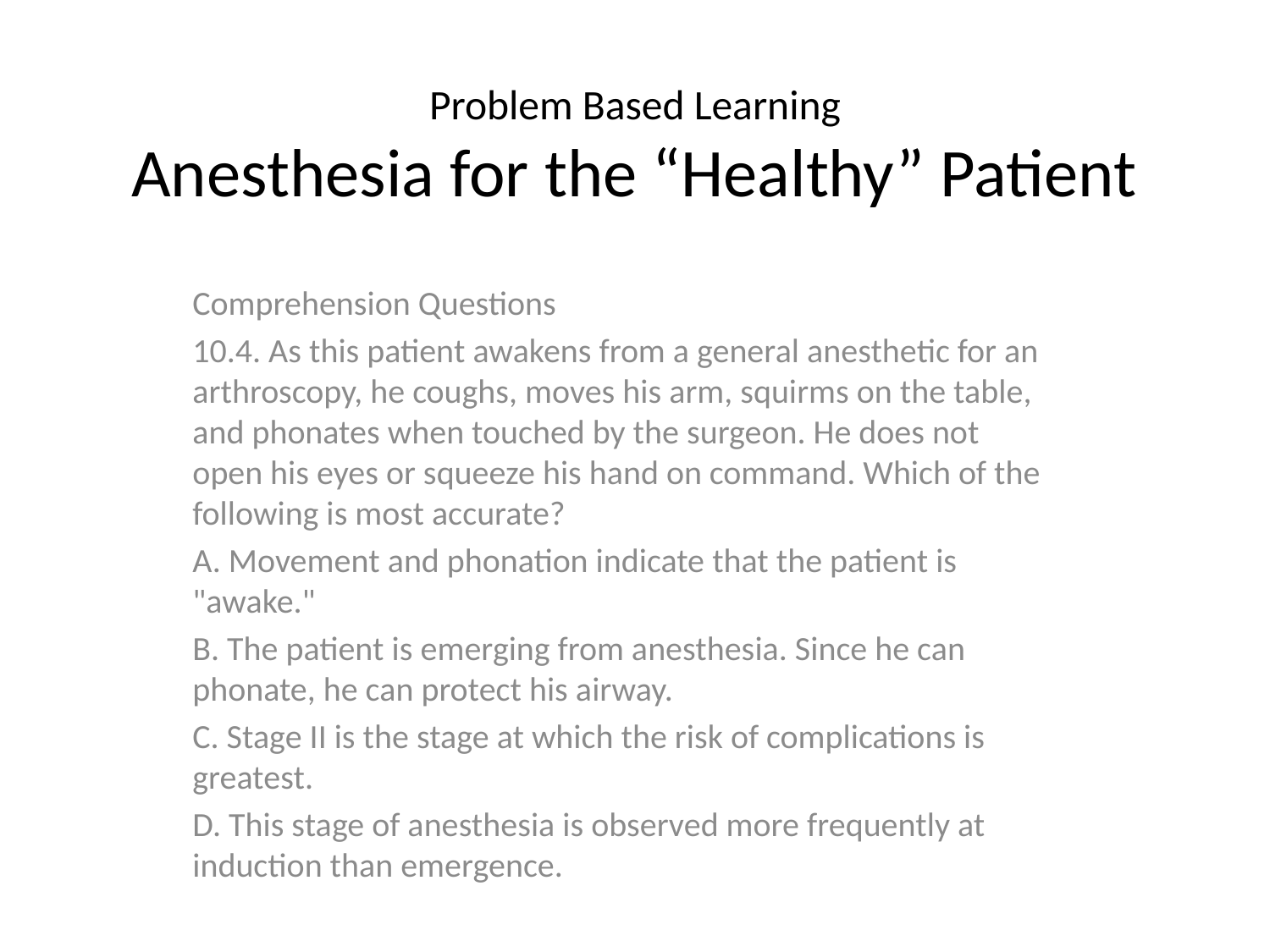

# Problem Based Learning Anesthesia for the “Healthy” Patient
Comprehension Questions
10.4. As this patient awakens from a general anesthetic for an arthroscopy, he coughs, moves his arm, squirms on the table, and phonates when touched by the surgeon. He does not open his eyes or squeeze his hand on command. Which of the following is most accurate?
A. Movement and phonation indicate that the patient is "awake."
B. The patient is emerging from anesthesia. Since he can phonate, he can protect his airway.
C. Stage II is the stage at which the risk of complications is greatest.
D. This stage of anesthesia is observed more frequently at induction than emergence.